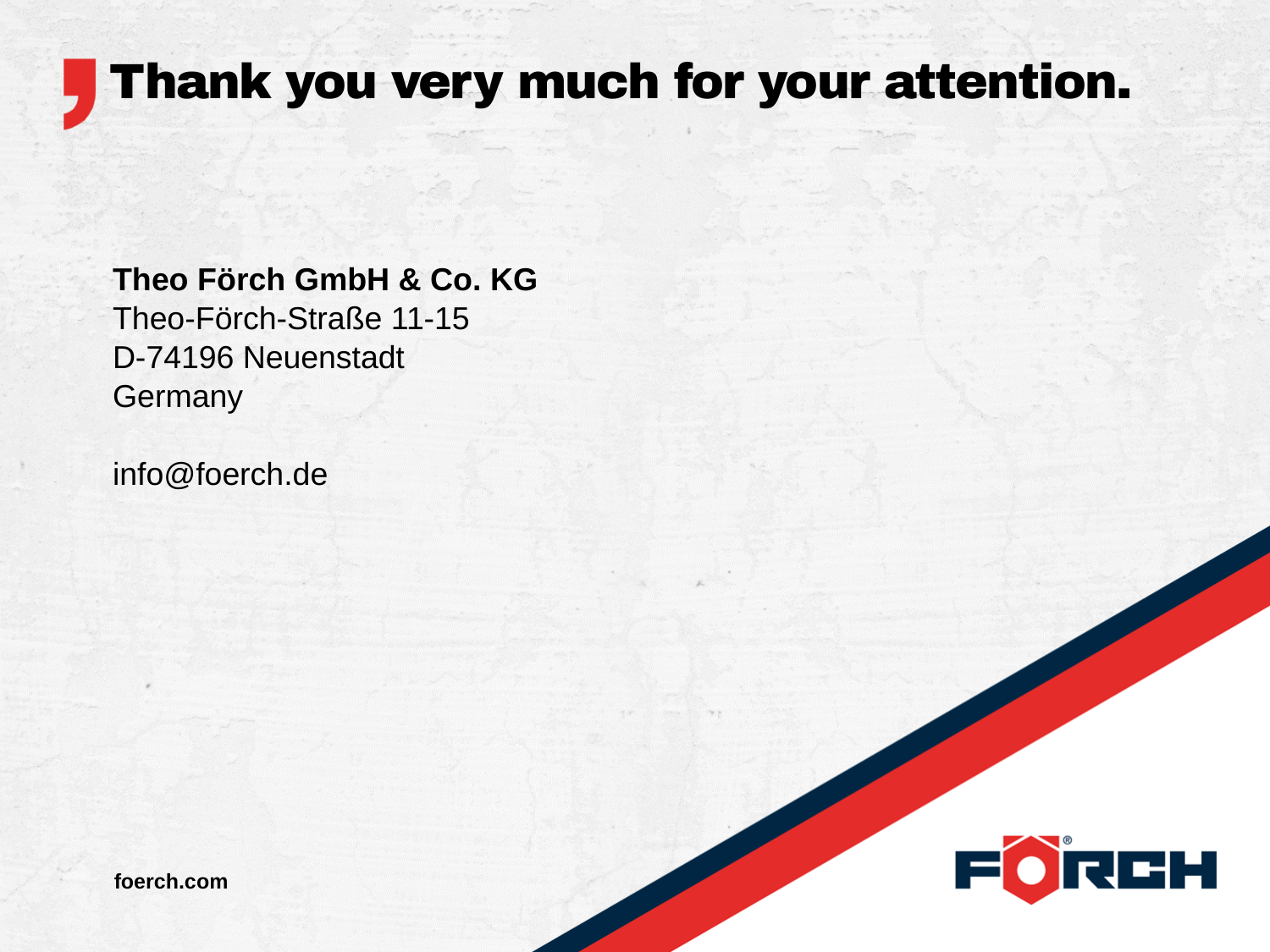

# Thank you very much for your attention.
Theo Förch GmbH & Co. KG
Theo-Förch-Straße 11-15
D-74196 Neuenstadt
Germany

info@foerch.de

foerch.com